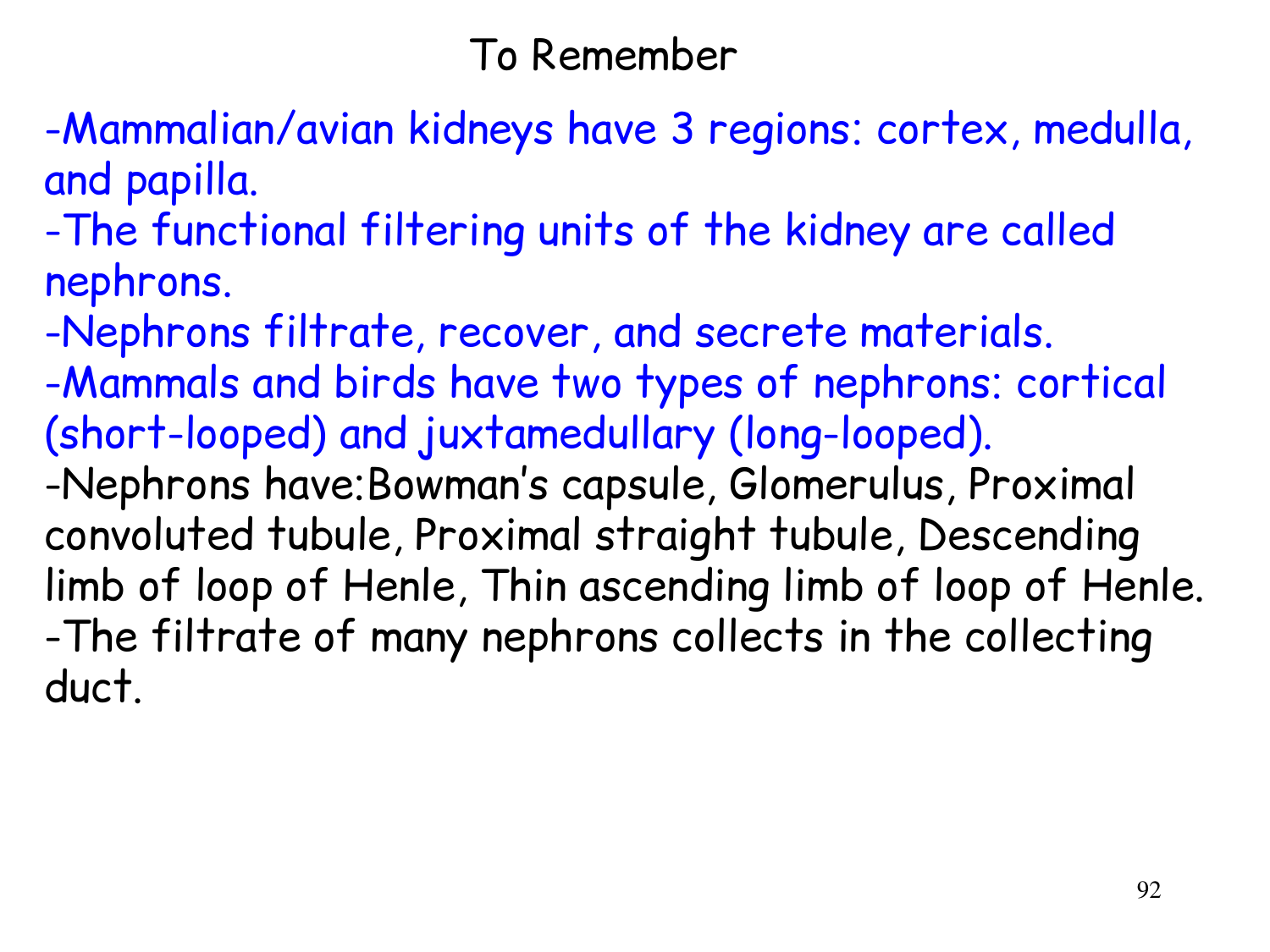

To Remember
-Mammalian/avian kidneys have 3 regions: cortex, medulla, and papilla.
-The functional filtering units of the kidney are called nephrons.
-Nephrons filtrate, recover, and secrete materials.
-Mammals and birds have two types of nephrons: cortical (short-looped) and juxtamedullary (long-looped).
-Nephrons have:Bowman’s capsule, Glomerulus, Proximal convoluted tubule, Proximal straight tubule, Descending limb of loop of Henle, Thin ascending limb of loop of Henle.
-The filtrate of many nephrons collects in the collecting duct.

92